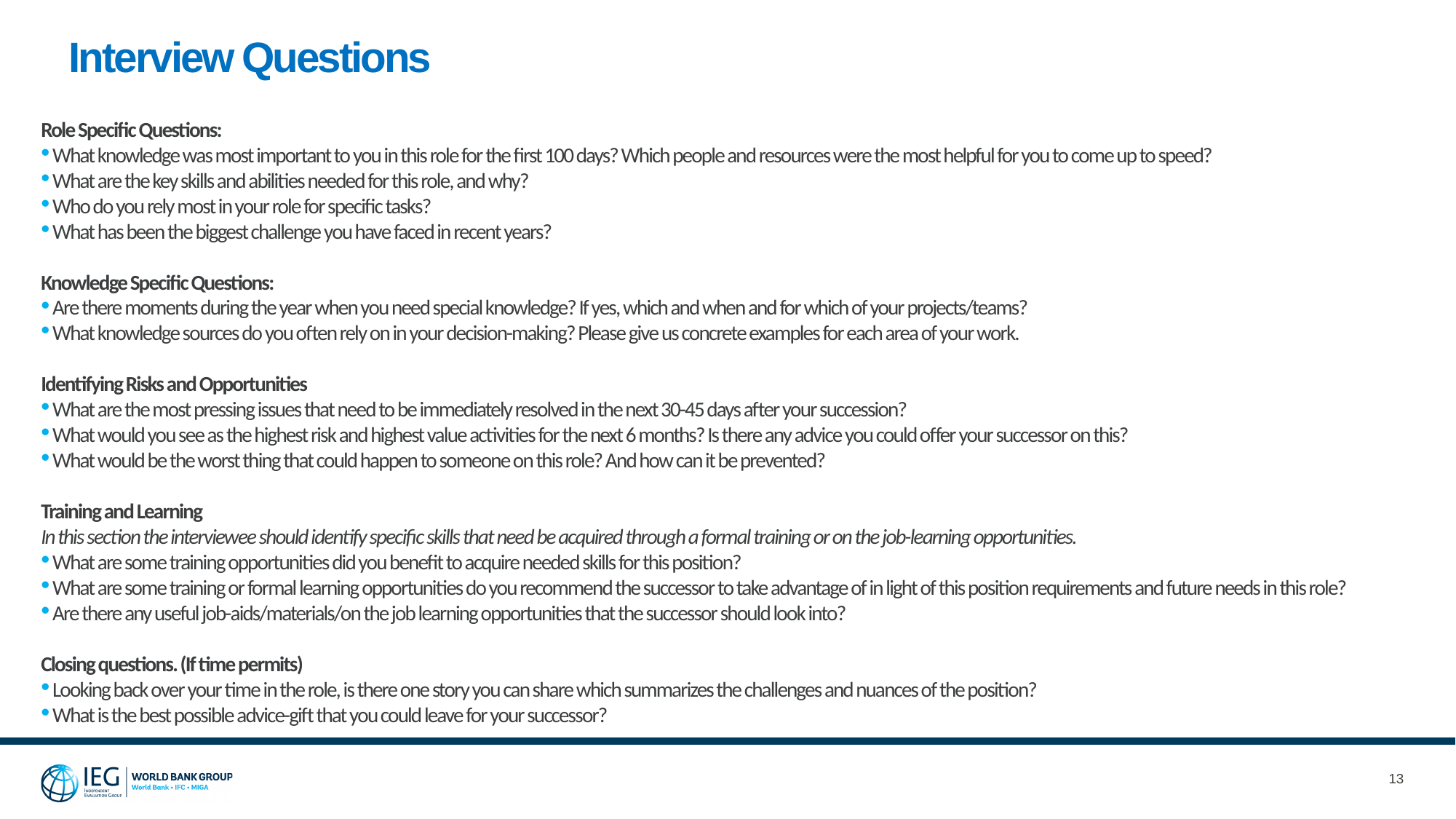

Interview Questions
Role Specific Questions:
What knowledge was most important to you in this role for the first 100 days? Which people and resources were the most helpful for you to come up to speed?
What are the key skills and abilities needed for this role, and why?
Who do you rely most in your role for specific tasks?
What has been the biggest challenge you have faced in recent years?

Knowledge Specific Questions:
Are there moments during the year when you need special knowledge? If yes, which and when and for which of your projects/teams?
What knowledge sources do you often rely on in your decision-making? Please give us concrete examples for each area of your work.

Identifying Risks and Opportunities
What are the most pressing issues that need to be immediately resolved in the next 30-45 days after your succession?
What would you see as the highest risk and highest value activities for the next 6 months? Is there any advice you could offer your successor on this?
What would be the worst thing that could happen to someone on this role? And how can it be prevented?

Training and Learning
In this section the interviewee should identify specific skills that need be acquired through a formal training or on the job-learning opportunities.
What are some training opportunities did you benefit to acquire needed skills for this position?
What are some training or formal learning opportunities do you recommend the successor to take advantage of in light of this position requirements and future needs in this role?
Are there any useful job-aids/materials/on the job learning opportunities that the successor should look into?

Closing questions. (If time permits)
Looking back over your time in the role, is there one story you can share which summarizes the challenges and nuances of the position?
What is the best possible advice-gift that you could leave for your successor?

13